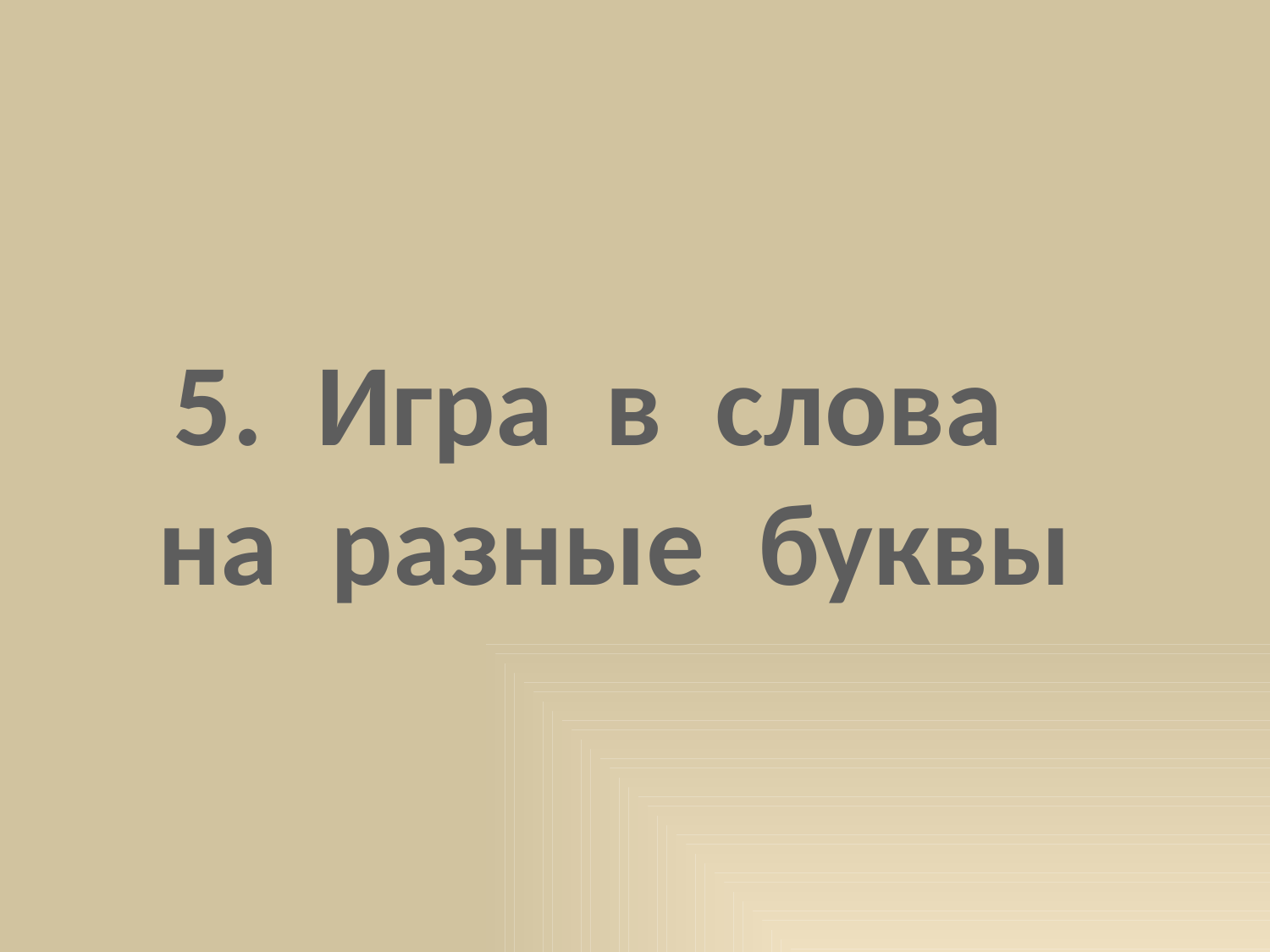

5.  Игра  в  слова
на  разные  буквы